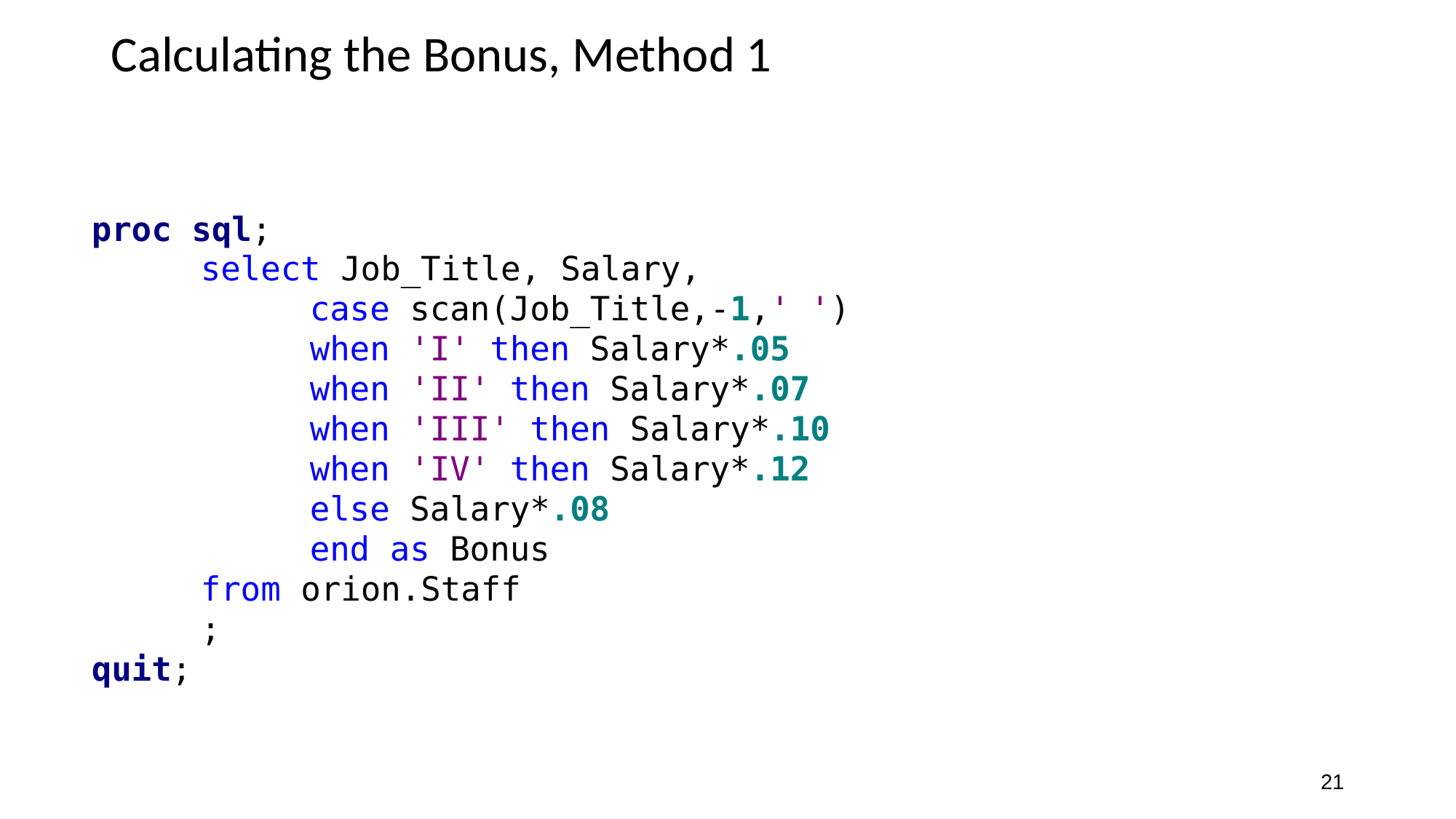

# Calculating the Bonus, Method 1
proc sql;
	select Job_Title, Salary,
		case scan(Job_Title,-1,' ')
		when 'I' then Salary*.05
		when 'II' then Salary*.07
		when 'III' then Salary*.10
		when 'IV' then Salary*.12
		else Salary*.08
		end as Bonus
	from orion.Staff
	;
quit;
21